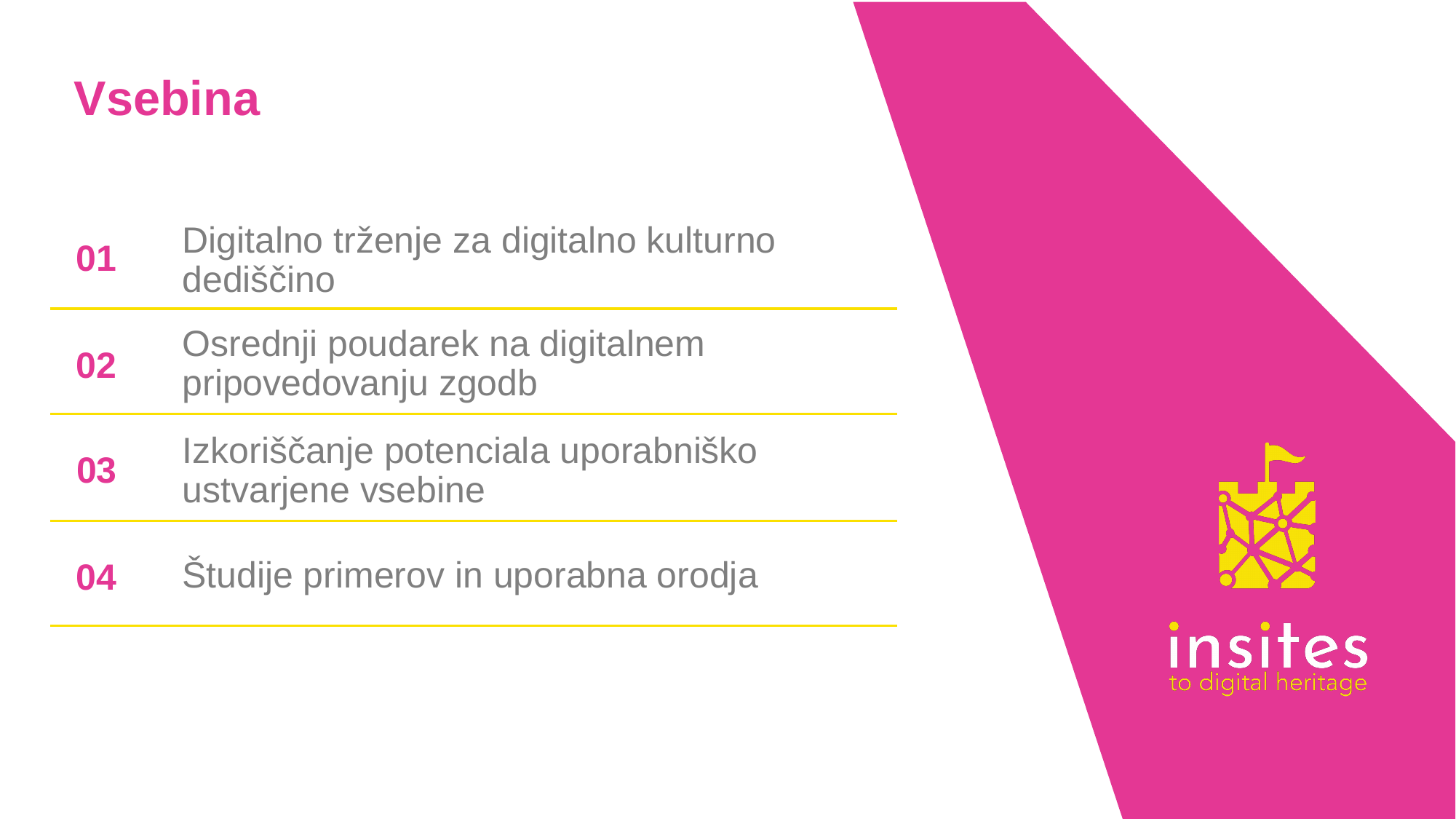

Vsebina
01
Digitalno trženje za digitalno kulturno dediščino
02
Osrednji poudarek na digitalnem pripovedovanju zgodb
03
Izkoriščanje potenciala uporabniško ustvarjene vsebine
Študije primerov in uporabna orodja
04
3